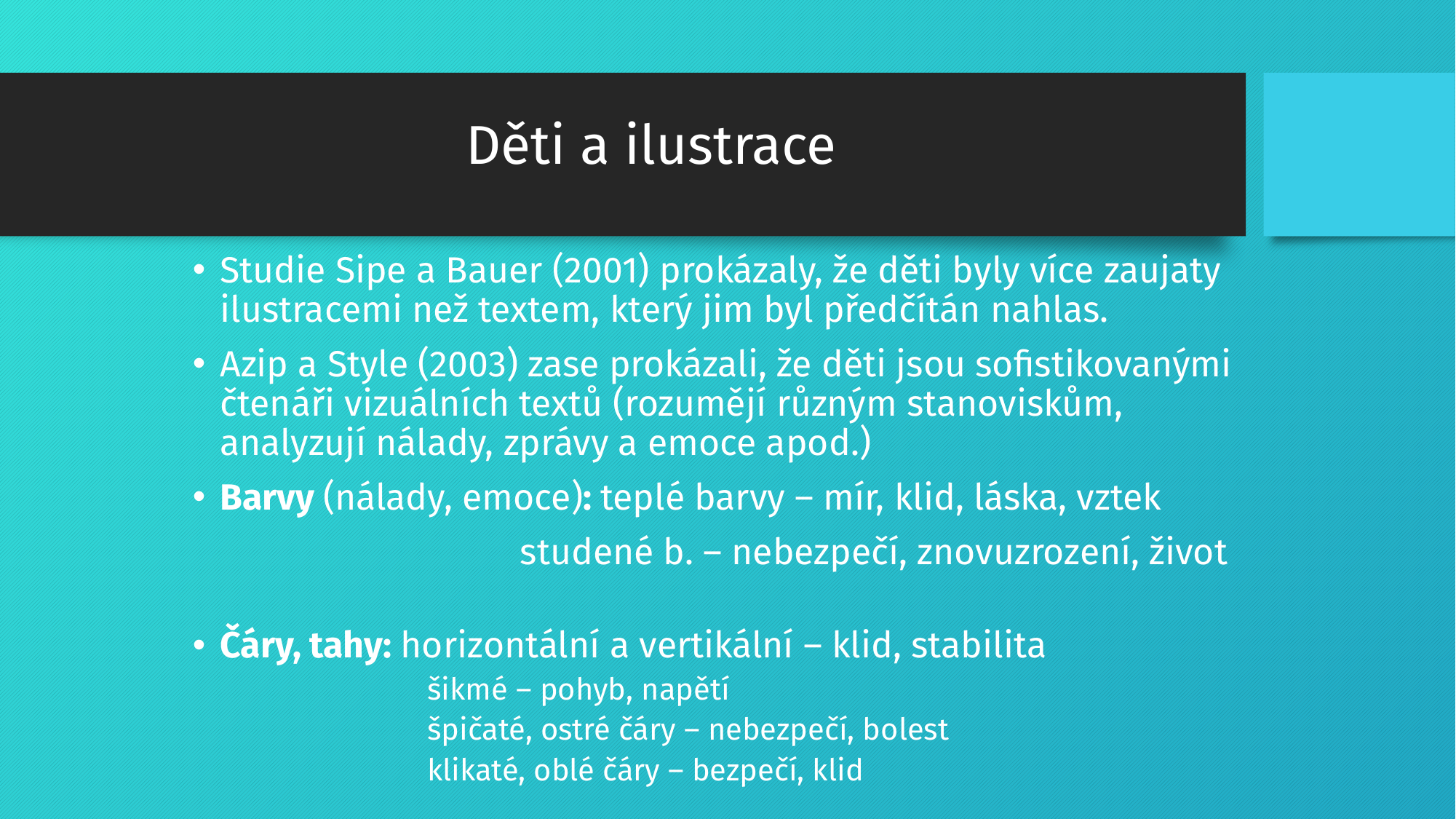

# Děti a ilustrace
Studie Sipe a Bauer (2001) prokázaly, že děti byly více zaujaty ilustracemi než textem, který jim byl předčítán nahlas.
Azip a Style (2003) zase prokázali, že děti jsou sofistikovanými čtenáři vizuálních textů (rozumějí různým stanoviskům, analyzují nálady, zprávy a emoce apod.)
Barvy (nálady, emoce): teplé barvy – mír, klid, láska, vztek
			studené b. – nebezpečí, znovuzrození, život
Čáry, tahy: horizontální a vertikální – klid, stabilita
  šikmé – pohyb, napětí
  špičaté, ostré čáry – nebezpečí, bolest
  klikaté, oblé čáry – bezpečí, klid